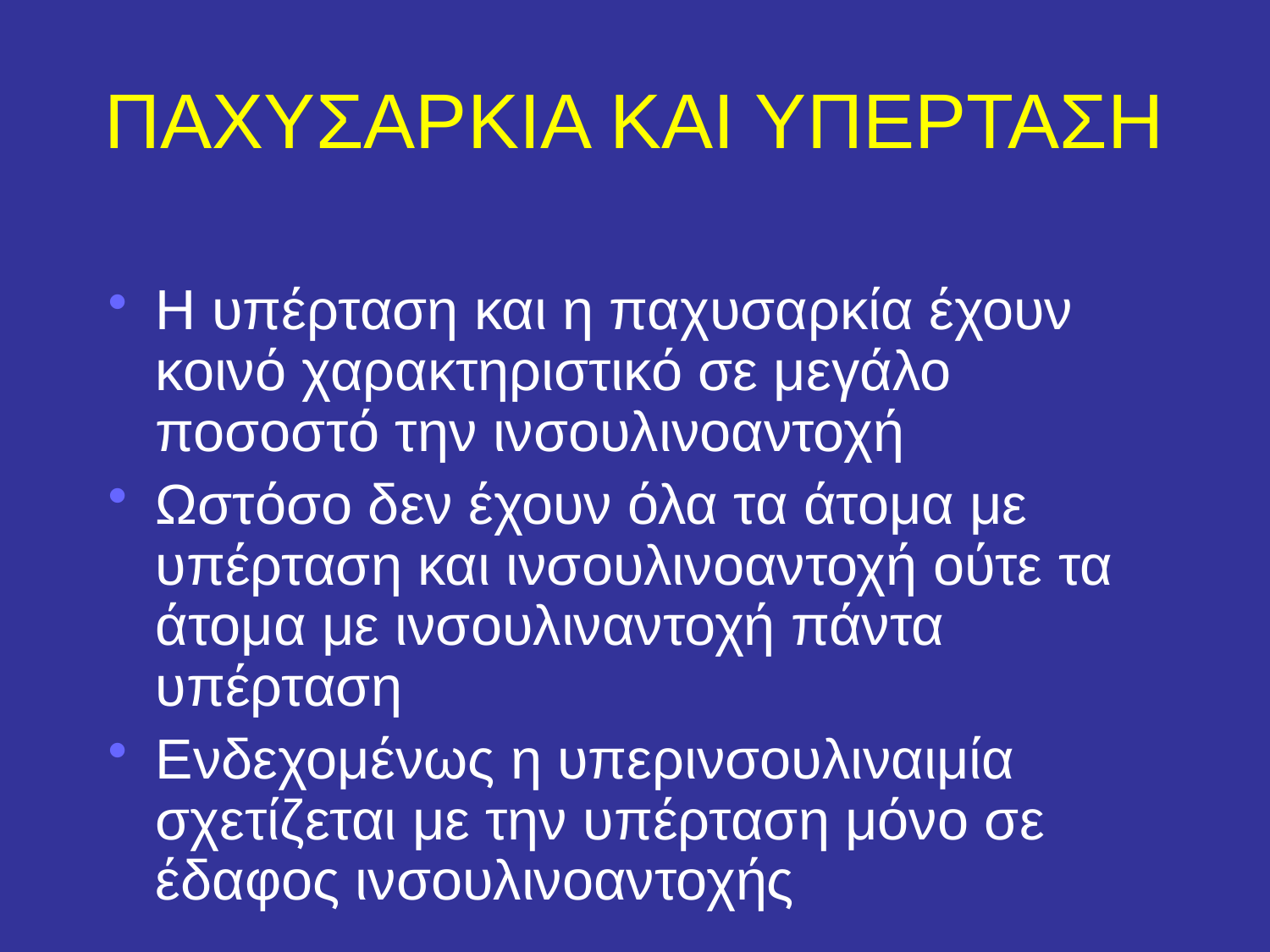

# ΠΑΧΥΣΑΡΚΙΑ ΚΑΙ ΥΠΕΡΤΑΣΗ
Η υπέρταση και η παχυσαρκία έχουν κοινό χαρακτηριστικό σε μεγάλο ποσοστό την ινσουλινοαντοχή
Ωστόσο δεν έχουν όλα τα άτομα με υπέρταση και ινσουλινοαντοχή ούτε τα άτομα με ινσουλιναντοχή πάντα υπέρταση
Ενδεχομένως η υπερινσουλιναιμία σχετίζεται με την υπέρταση μόνο σε έδαφος ινσουλινοαντοχής